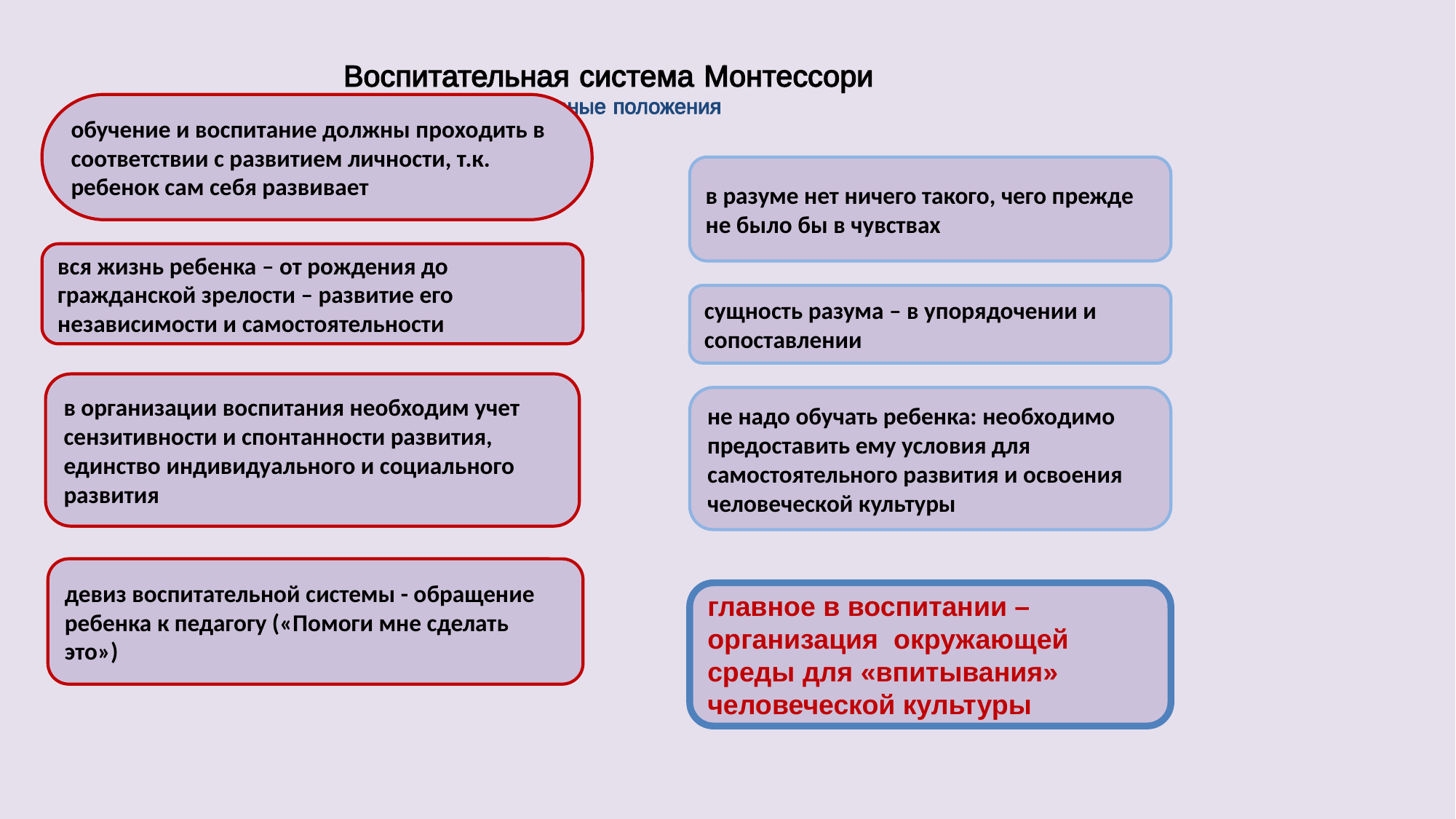

# Воспитательная система Монтессори Основные положения

обучение и воспитание должны проходить в соответствии с развитием личности, т.к. ребенок сам себя развивает
в разуме нет ничего такого, чего прежде не было бы в чувствах
вся жизнь ребенка – от рождения до гражданской зрелости – развитие его независимости и самостоятельности
сущность разума – в упорядочении и сопоставлении
в организации воспитания необходим учет сензитивности и спонтанности развития, единство индивидуального и социального развития
не надо обучать ребенка: необходимо предоставить ему условия для самостоятельного развития и освоения человеческой культуры
девиз воспитательной системы - обращение ребенка к педагогу («Помоги мне сделать это»)
главное в воспитании – организация  окружающей среды для «впитывания» человеческой культуры